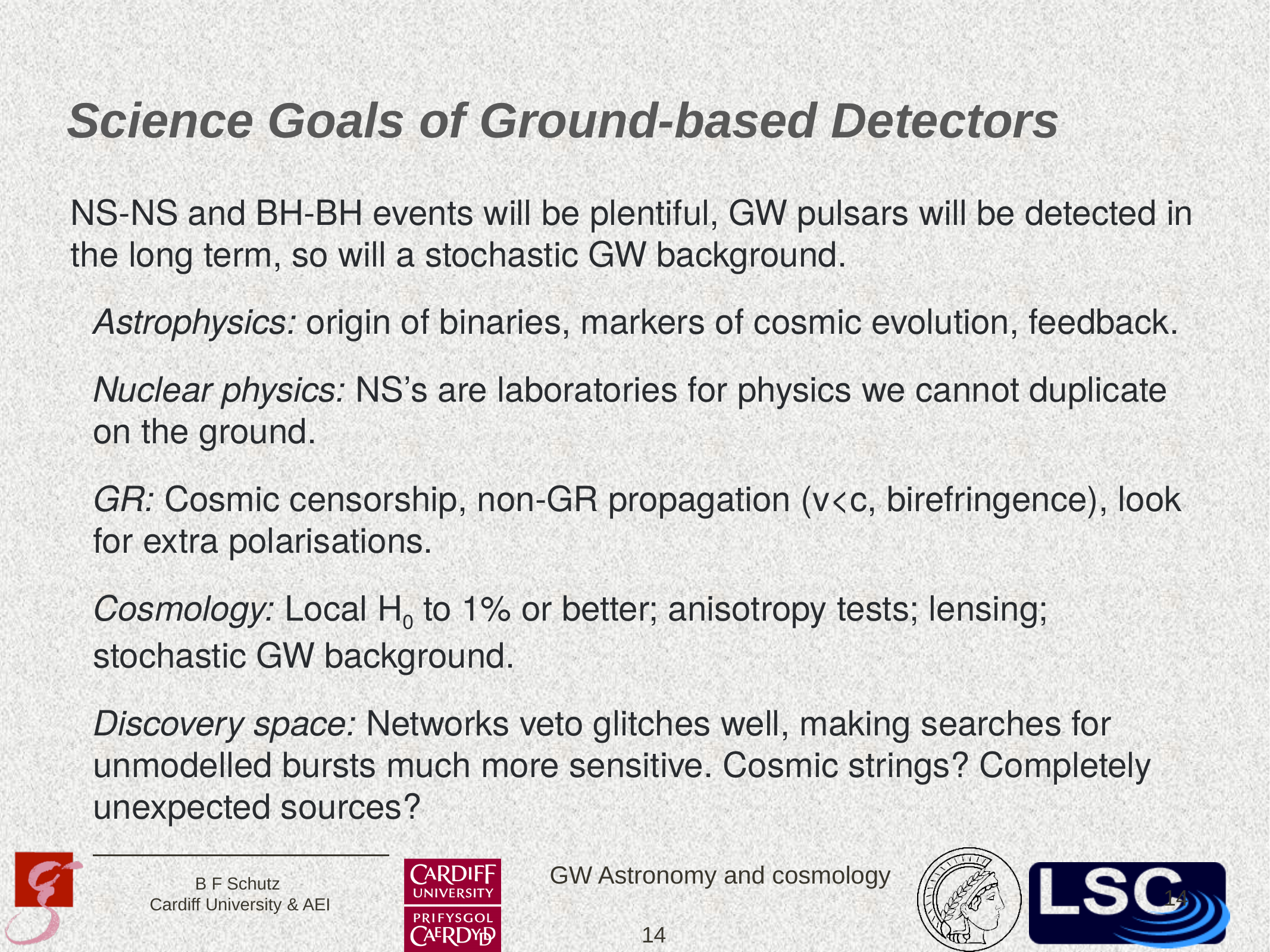

# Science Goals of Ground-based Detectors
NS-NS and BH-BH events will be plentiful, GW pulsars will be detected in the long term, so will a stochastic GW background.
Astrophysics: origin of binaries, markers of cosmic evolution, feedback.
Nuclear physics: NS’s are laboratories for physics we cannot duplicate on the ground.
GR: Cosmic censorship, non-GR propagation (v<c, birefringence), look for extra polarisations.
Cosmology: Local H0 to 1% or better; anisotropy tests; lensing; stochastic GW background.
Discovery space: Networks veto glitches well, making searches for unmodelled bursts much more sensitive. Cosmic strings? Completely unexpected sources?

14
14